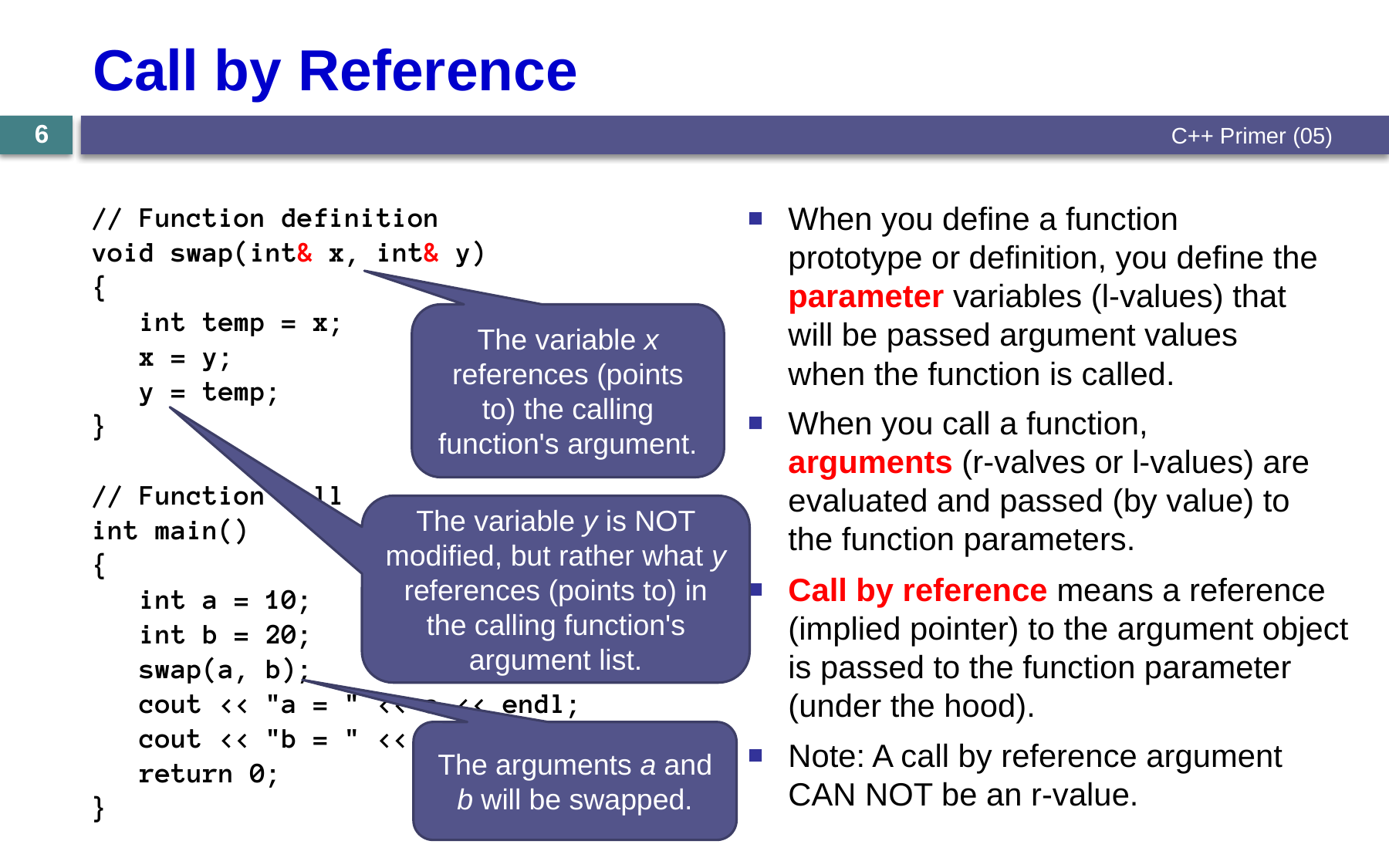

# Call by Reference
6
C++ Primer (05)
// Function definition
void swap(int& x, int& y)
{
   int temp = x;
   x = y;
   y = temp;
}

// Function call
int main()
{
   int a = 10;
   int b = 20;
   swap(a, b);
   cout << "a = " << a << endl;
   cout << "b = " << b << endl;
   return 0;
}
When you define a function prototype or definition, you define the parameter variables (l-values) that will be passed argument values when the function is called.
When you call a function, arguments (r-valves or l-values) are evaluated and passed (by value) to the function parameters.
The variable x references (points to) the calling function's argument.
The variable y is NOT modified, but rather what y references (points to) in the calling function's argument list.
Call by reference means a reference (implied pointer) to the argument object is passed to the function parameter (under the hood).
Note: A call by reference argument CAN NOT be an r-value.
The arguments a and b will be swapped.